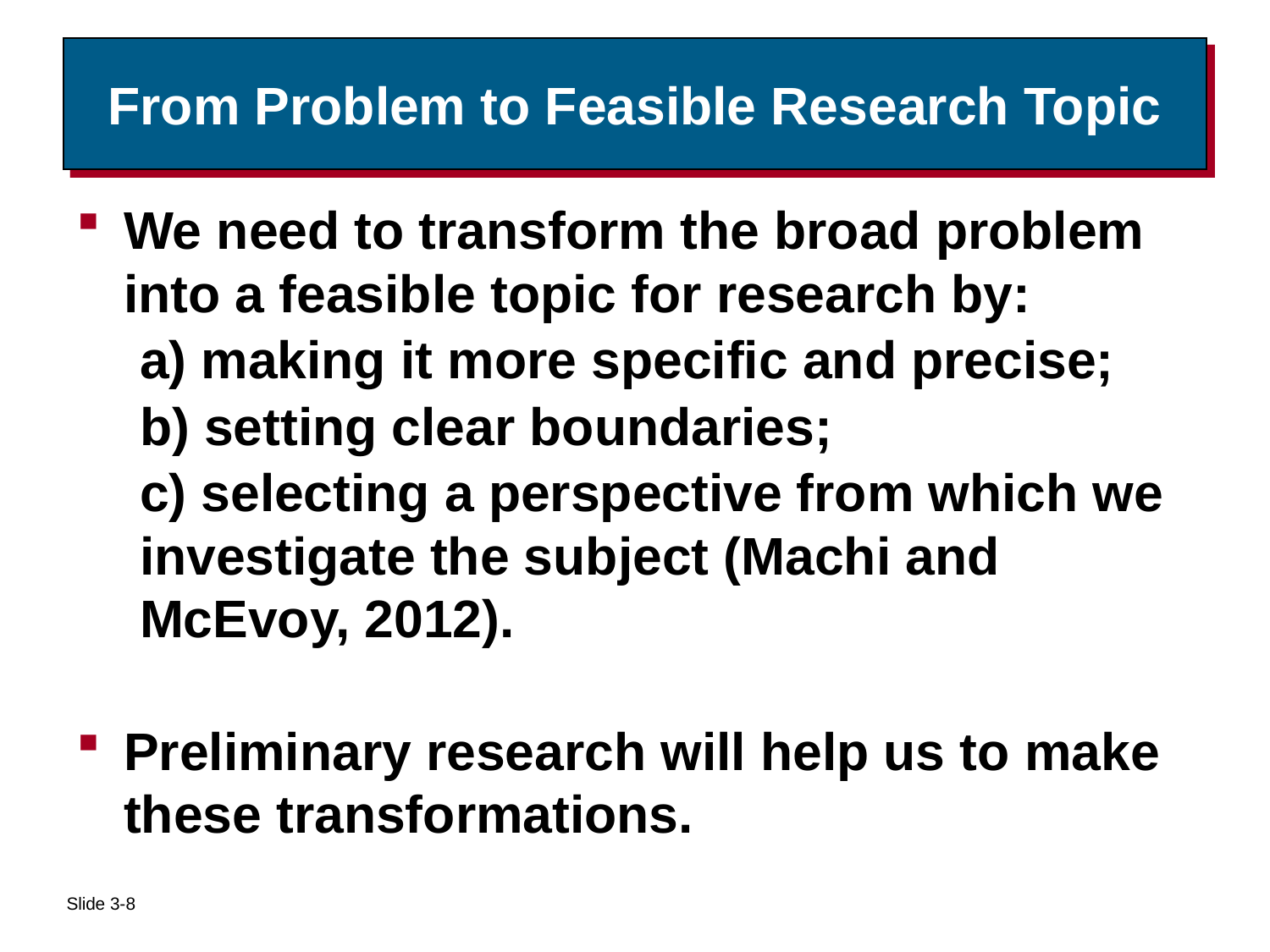

# From Problem to Feasible Research Topic
We need to transform the broad problem into a feasible topic for research by:
a) making it more specific and precise;
b) setting clear boundaries;
c) selecting a perspective from which we investigate the subject (Machi and McEvoy, 2012).

Preliminary research will help us to make these transformations.

Slide 3-8